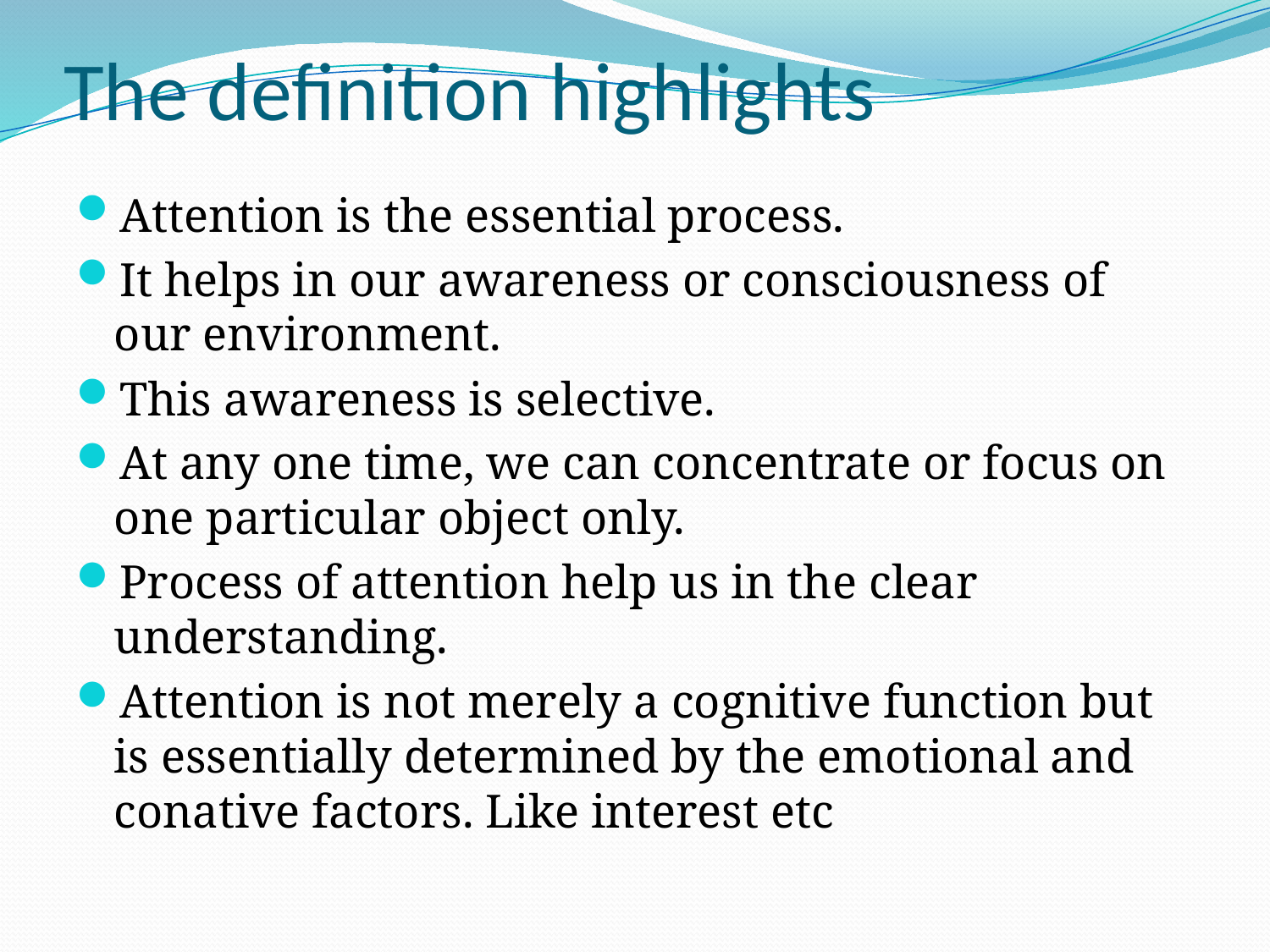

# The definition highlights
Attention is the essential process.
It helps in our awareness or consciousness of our environment.
This awareness is selective.
At any one time, we can concentrate or focus on one particular object only.
Process of attention help us in the clear understanding.
Attention is not merely a cognitive function but is essentially determined by the emotional and conative factors. Like interest etc